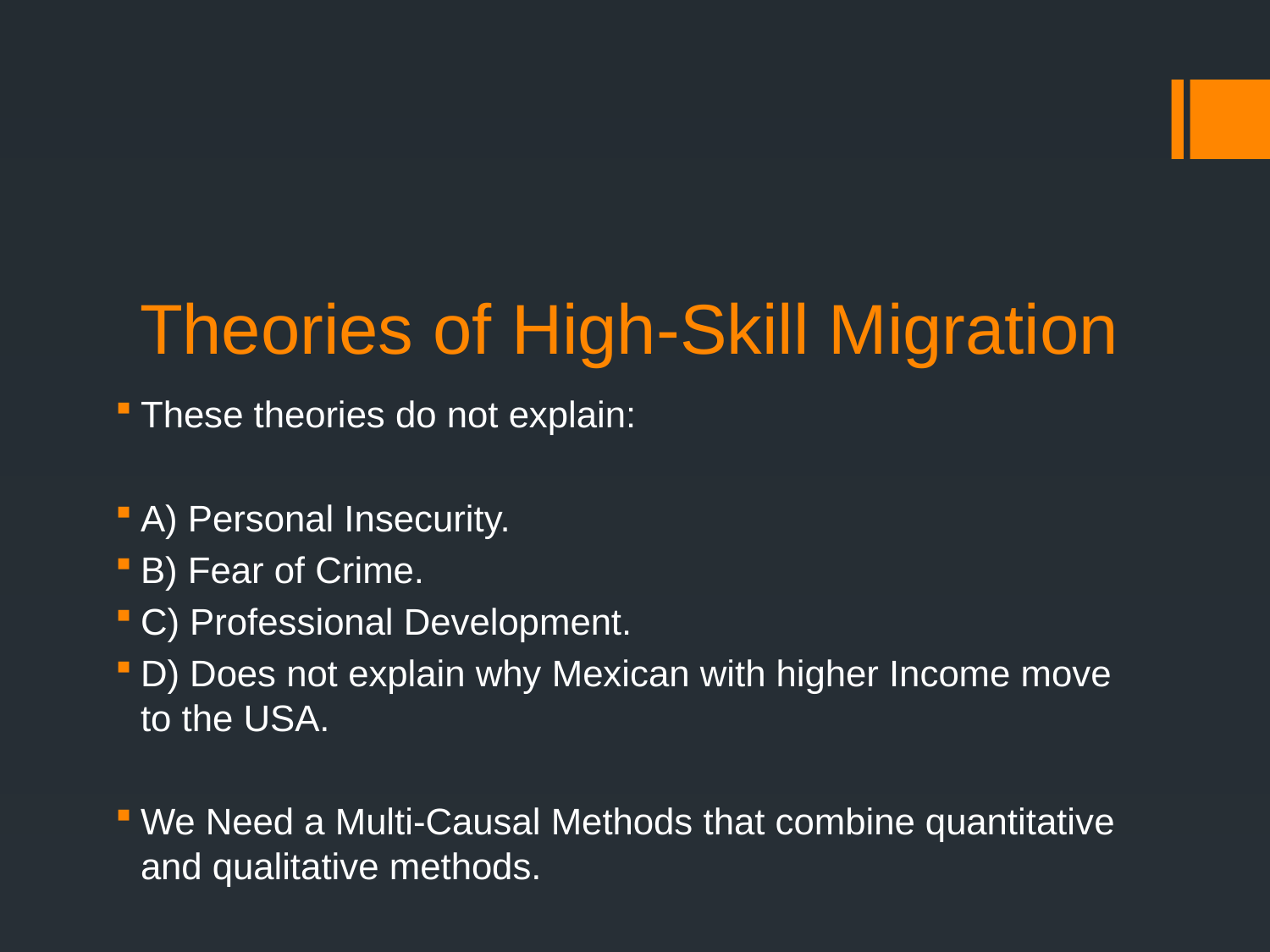

# Theories of High-Skill Migration
These theories do not explain:

A) Personal Insecurity.
B) Fear of Crime.
C) Professional Development.
D) Does not explain why Mexican with higher Income move to the USA.

We Need a Multi-Causal Methods that combine quantitative and qualitative methods.